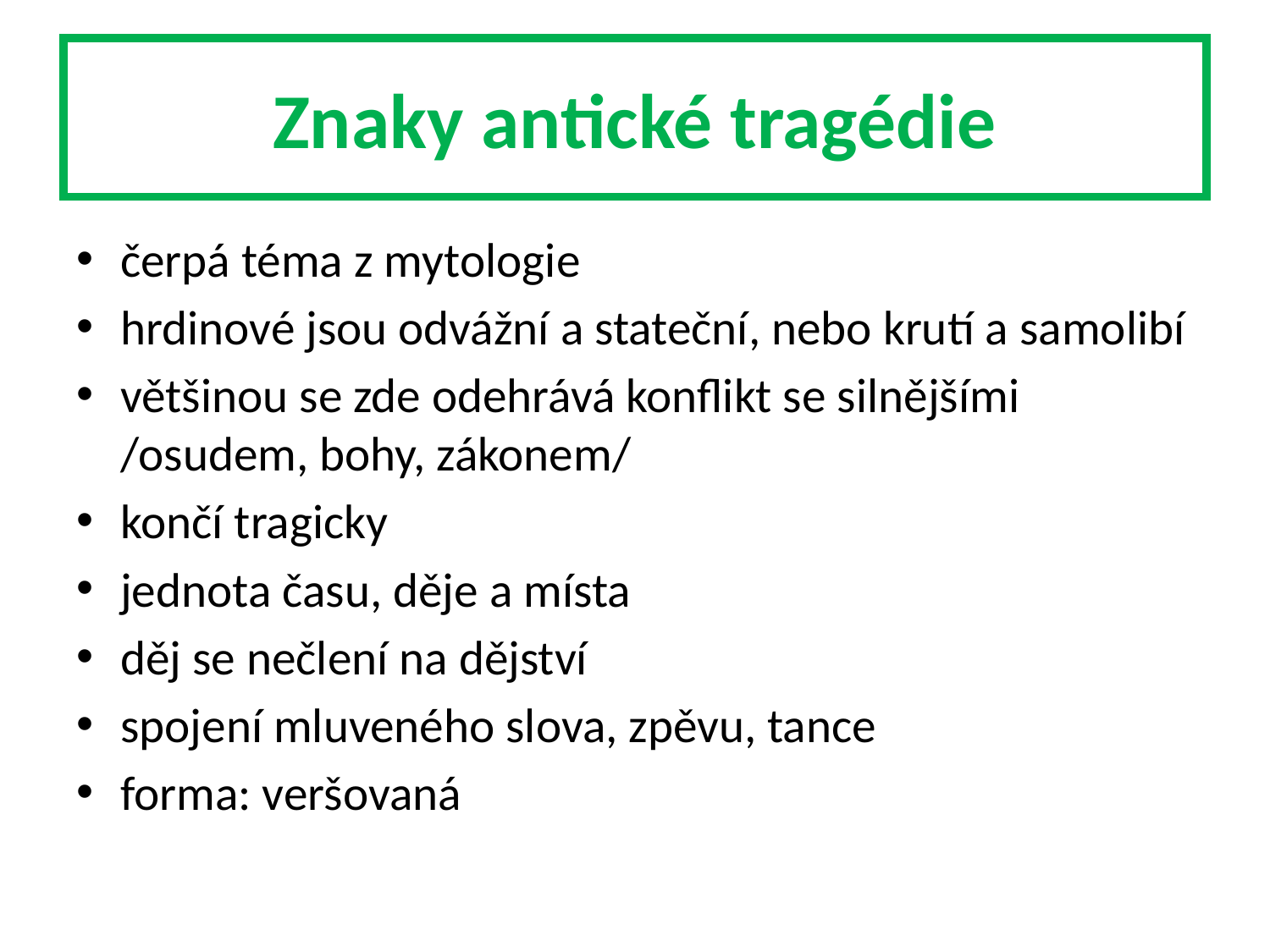

# Znaky antické tragédie
čerpá téma z mytologie
hrdinové jsou odvážní a stateční, nebo krutí a samolibí
většinou se zde odehrává konflikt se silnějšími /osudem, bohy, zákonem/
končí tragicky
jednota času, děje a místa
děj se nečlení na dějství
spojení mluveného slova, zpěvu, tance
forma: veršovaná